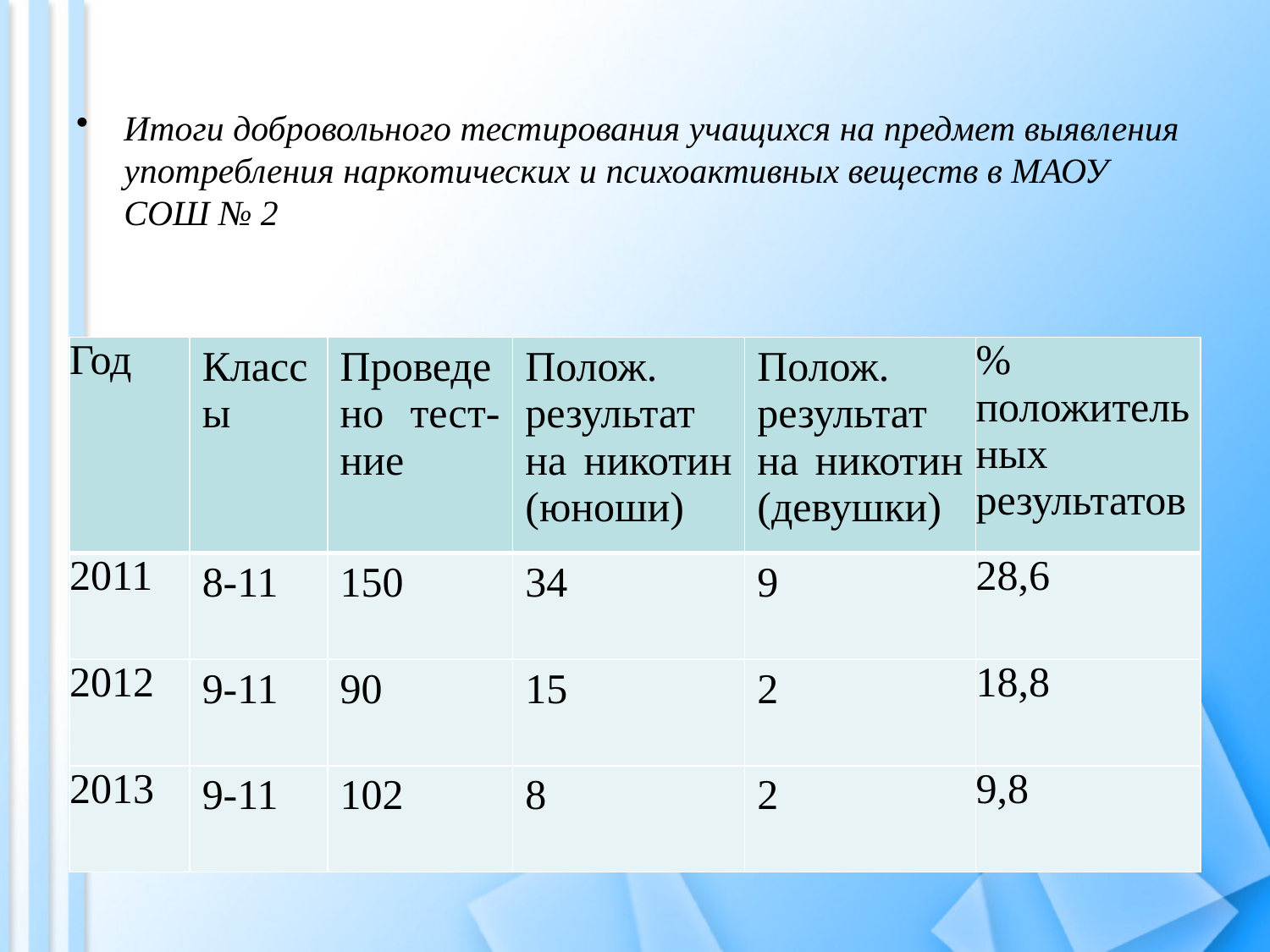

Итоги добровольного тестирования учащихся на предмет выявления употребления наркотических и психоактивных веществ в МАОУ СОШ № 2

| Год | Классы | Проведено тест-ние | Полож. результат на никотин (юноши) | Полож. результат на никотин (девушки) | % положительных результатов |
| --- | --- | --- | --- | --- | --- |
| 2011 | 8-11 | 150 | 34 | 9 | 28,6 |
| 2012 | 9-11 | 90 | 15 | 2 | 18,8 |
| 2013 | 9-11 | 102 | 8 | 2 | 9,8 |